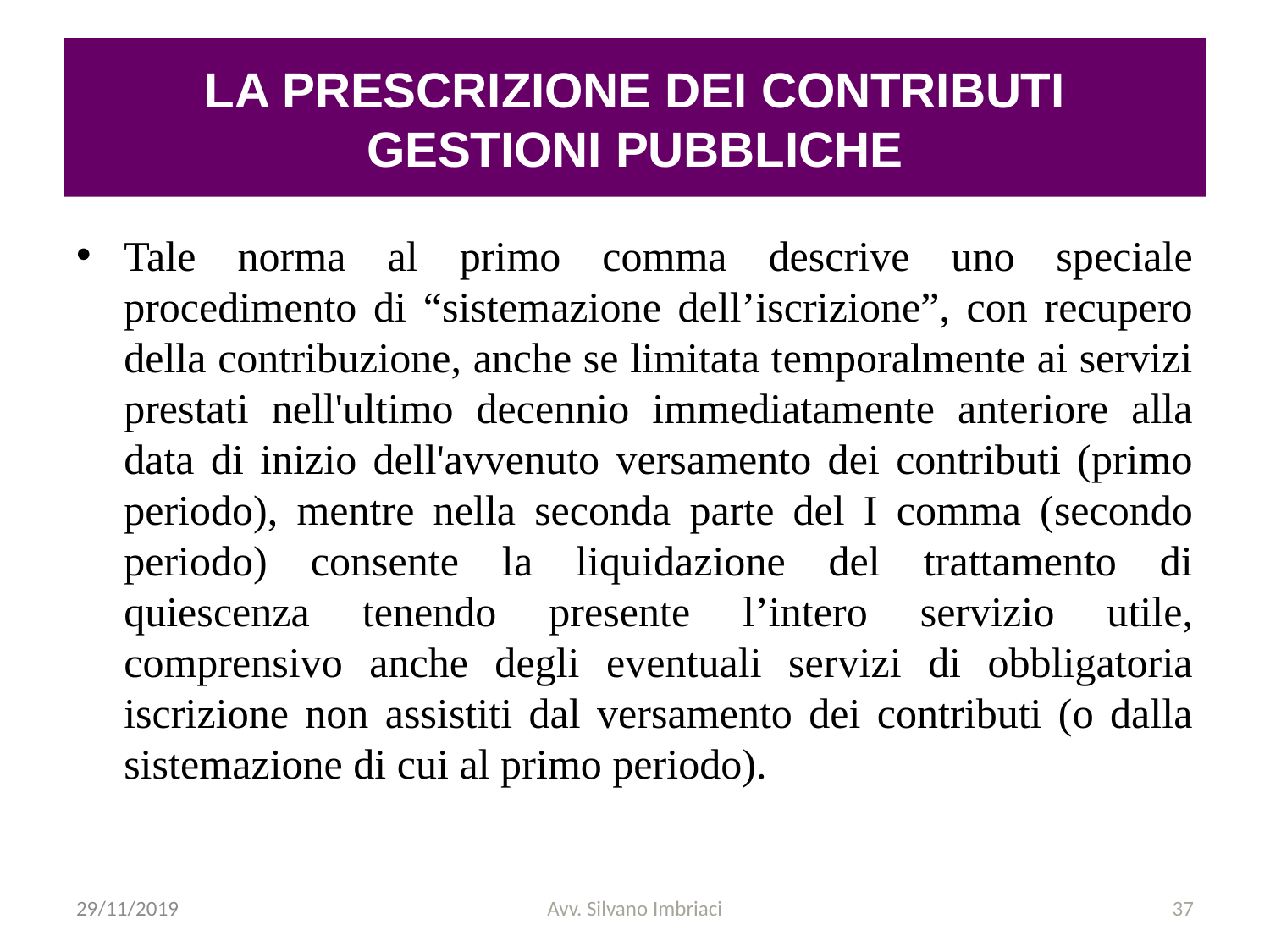

# LA PRESCRIZIONE DEI CONTRIBUTI GESTIONI PUBBLICHE
Tale norma al primo comma descrive uno speciale procedimento di “sistemazione dell’iscrizione”, con recupero della contribuzione, anche se limitata temporalmente ai servizi prestati nell'ultimo decennio immediatamente anteriore alla data di inizio dell'avvenuto versamento dei contributi (primo periodo), mentre nella seconda parte del I comma (secondo periodo) consente la liquidazione del trattamento di quiescenza tenendo presente l’intero servizio utile, comprensivo anche degli eventuali servizi di obbligatoria iscrizione non assistiti dal versamento dei contributi (o dalla sistemazione di cui al primo periodo).
29/11/2019
Avv. Silvano Imbriaci
37